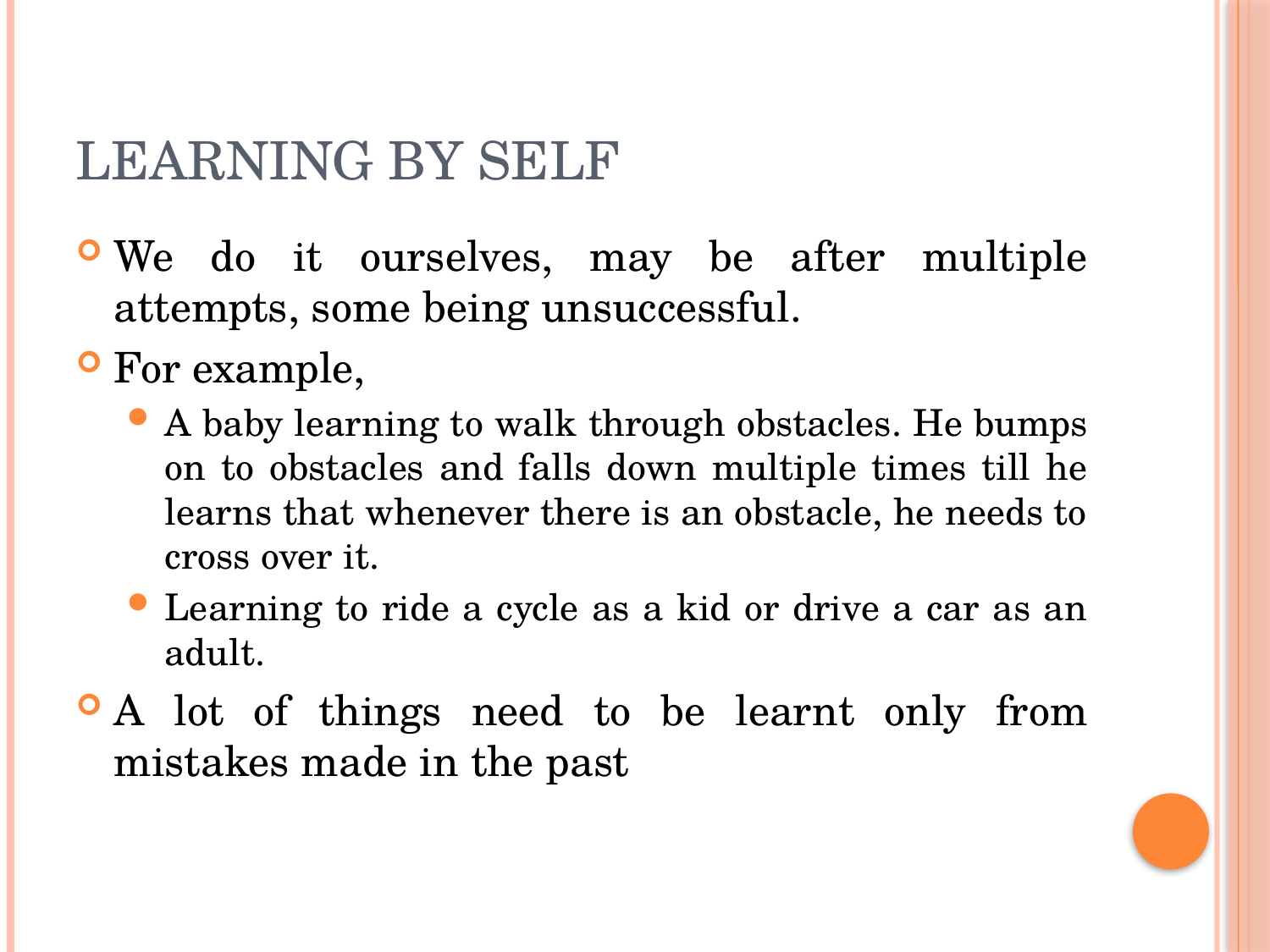

# Learning by self
We do it ourselves, may be after multiple attempts, some being unsuccessful.
For example,
A baby learning to walk through obstacles. He bumps on to obstacles and falls down multiple times till he learns that whenever there is an obstacle, he needs to cross over it.
Learning to ride a cycle as a kid or drive a car as an adult.
A lot of things need to be learnt only from mistakes made in the past